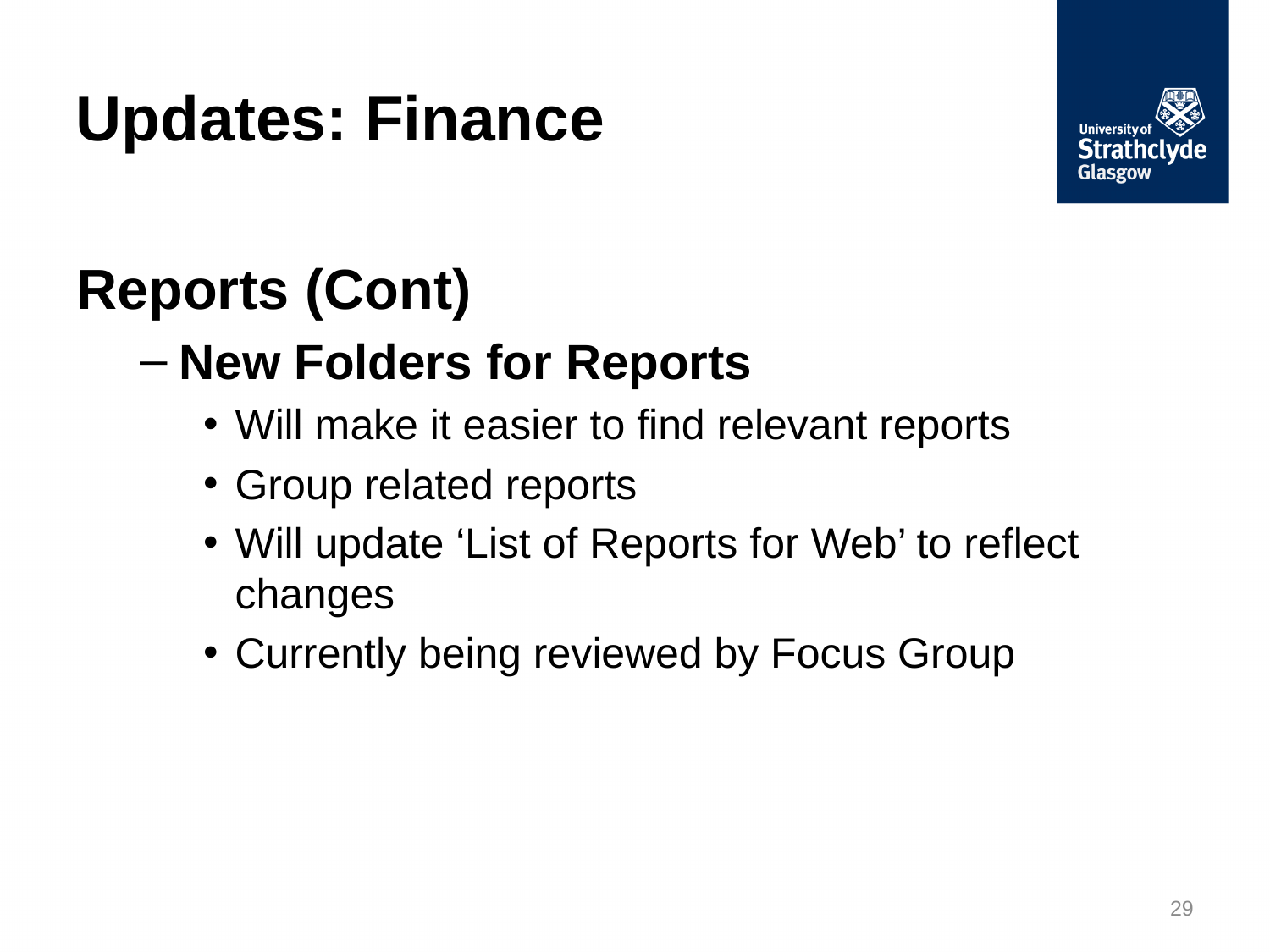

# Updates: Finance
Reports (Cont)
New Folders for Reports
Will make it easier to find relevant reports
Group related reports
Will update ‘List of Reports for Web’ to reflect changes
Currently being reviewed by Focus Group
29